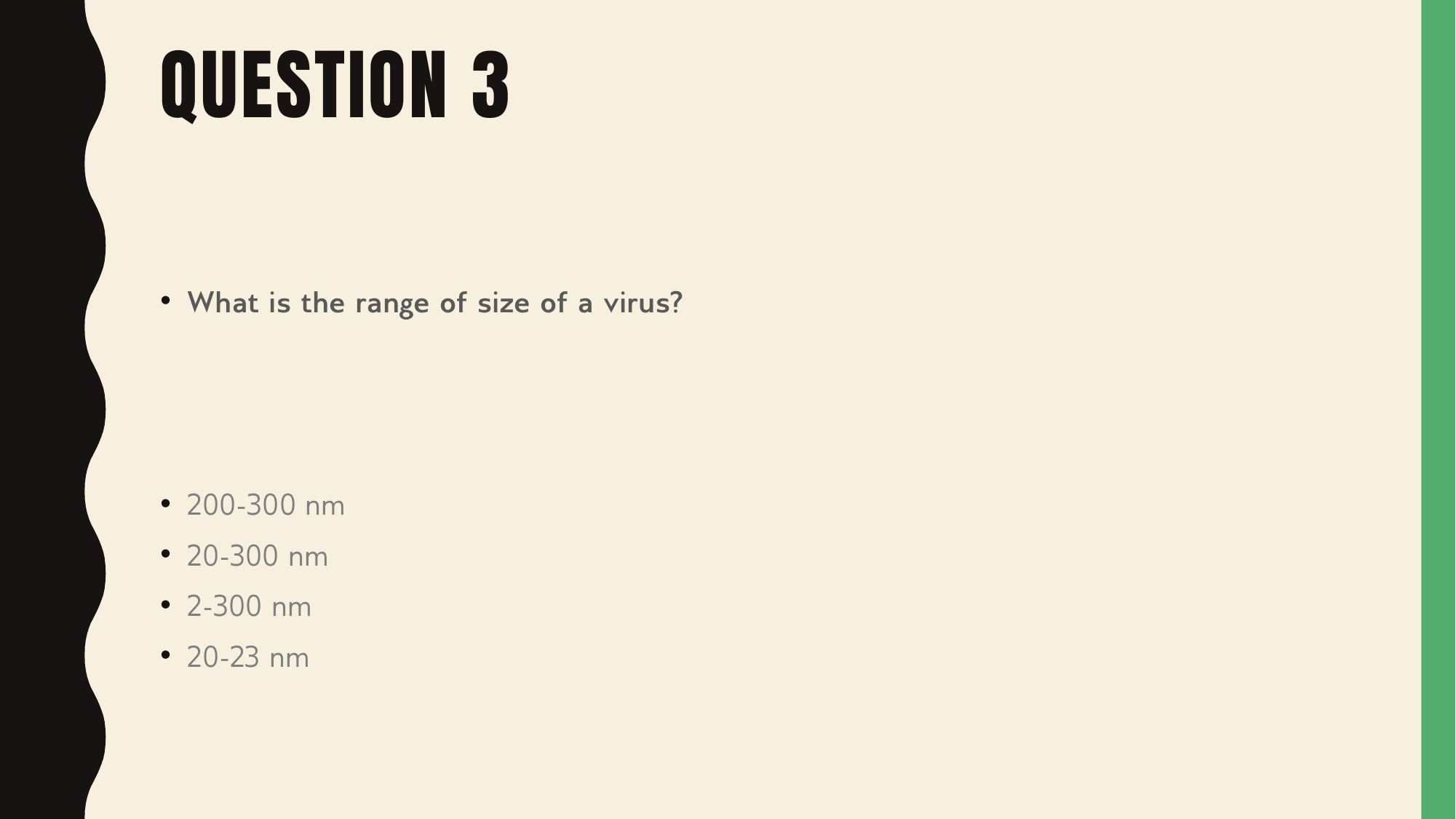

# Question 3
What is the range of size of a virus?

200-300 nm
20-300 nm
2-300 nm
20-23 nm